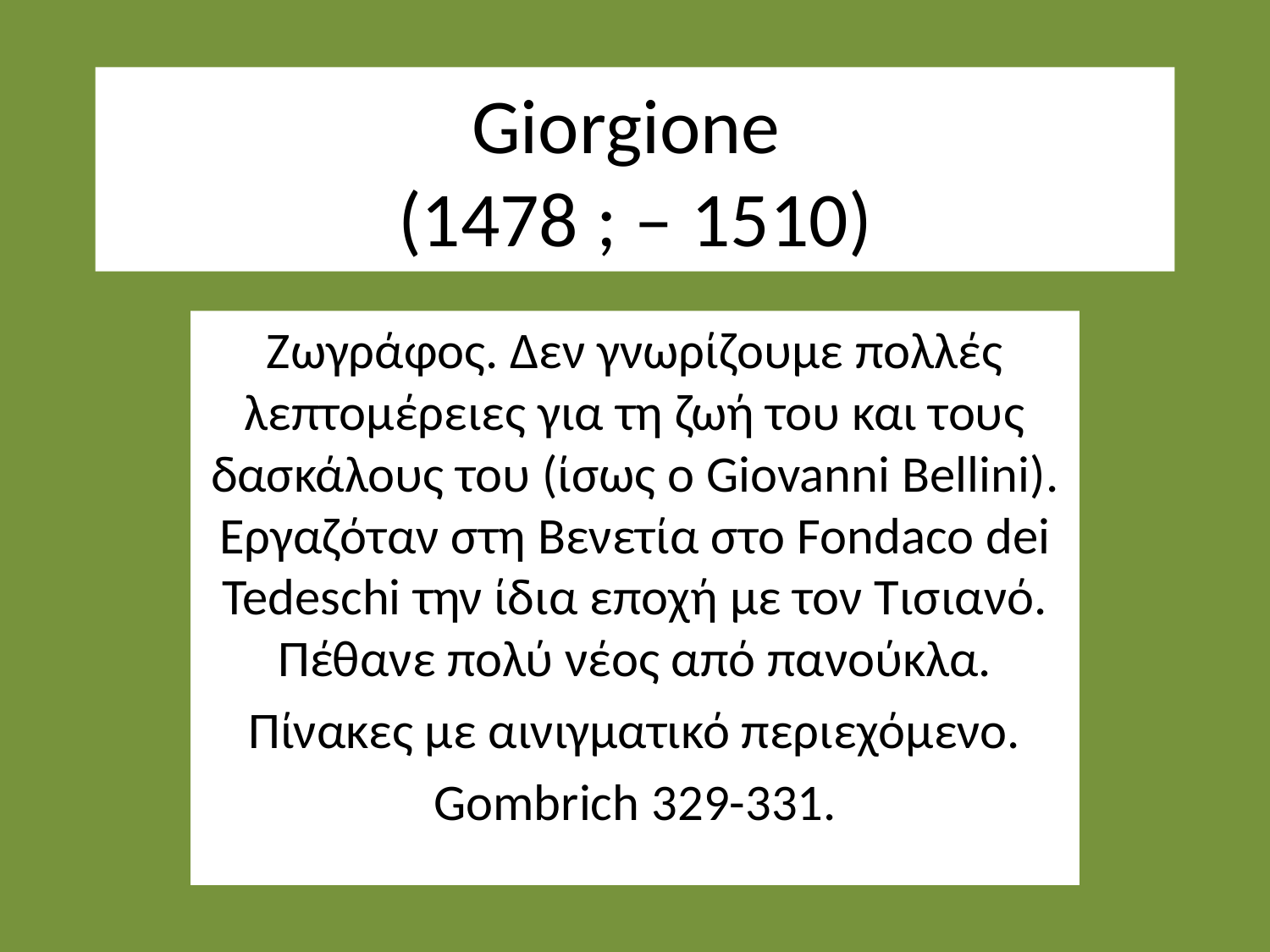

# Giorgione (1478 ; – 1510)
Ζωγράφος. Δεν γνωρίζουμε πολλές λεπτομέρειες για τη ζωή του και τους δασκάλους του (ίσως ο Giovanni Bellini). Εργαζόταν στη Βενετία στο Fondaco dei Tedeschi την ίδια εποχή με τον Τισιανό. Πέθανε πολύ νέος από πανούκλα.
Πίνακες με αινιγματικό περιεχόμενο.
Gombrich 329-331.